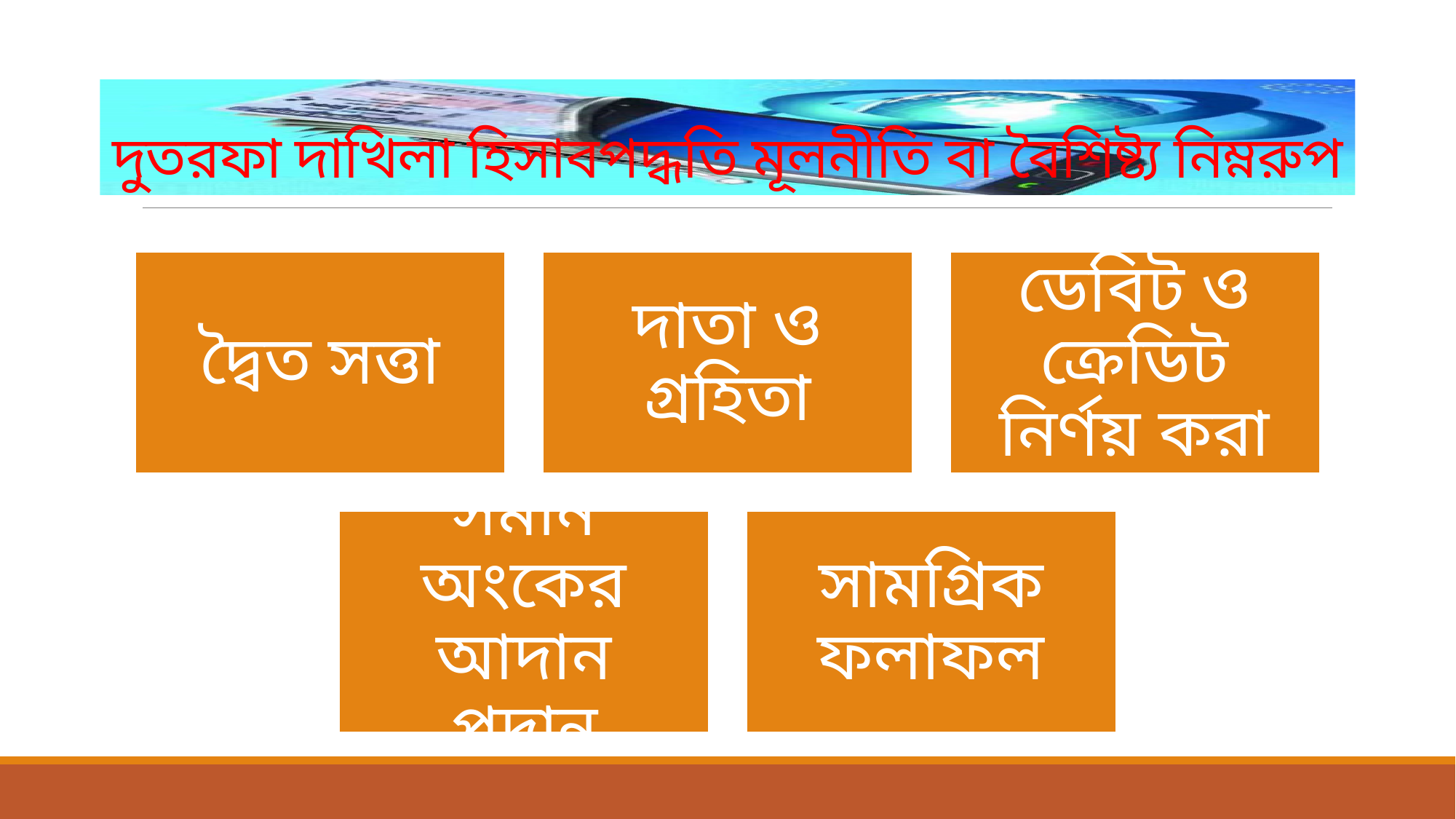

# দুতরফা দাখিলা হিসাবপদ্ধতি মূলনীতি বা বৈশিষ্ট্য নিম্নরুপ
দ্বৈত সত্তা
দাতা ও গ্রহিতা
ডেবিট ও ক্রেডিট নির্ণয় করা
সমান অংকের আদান প্রদান
সামগ্রিক ফলাফল